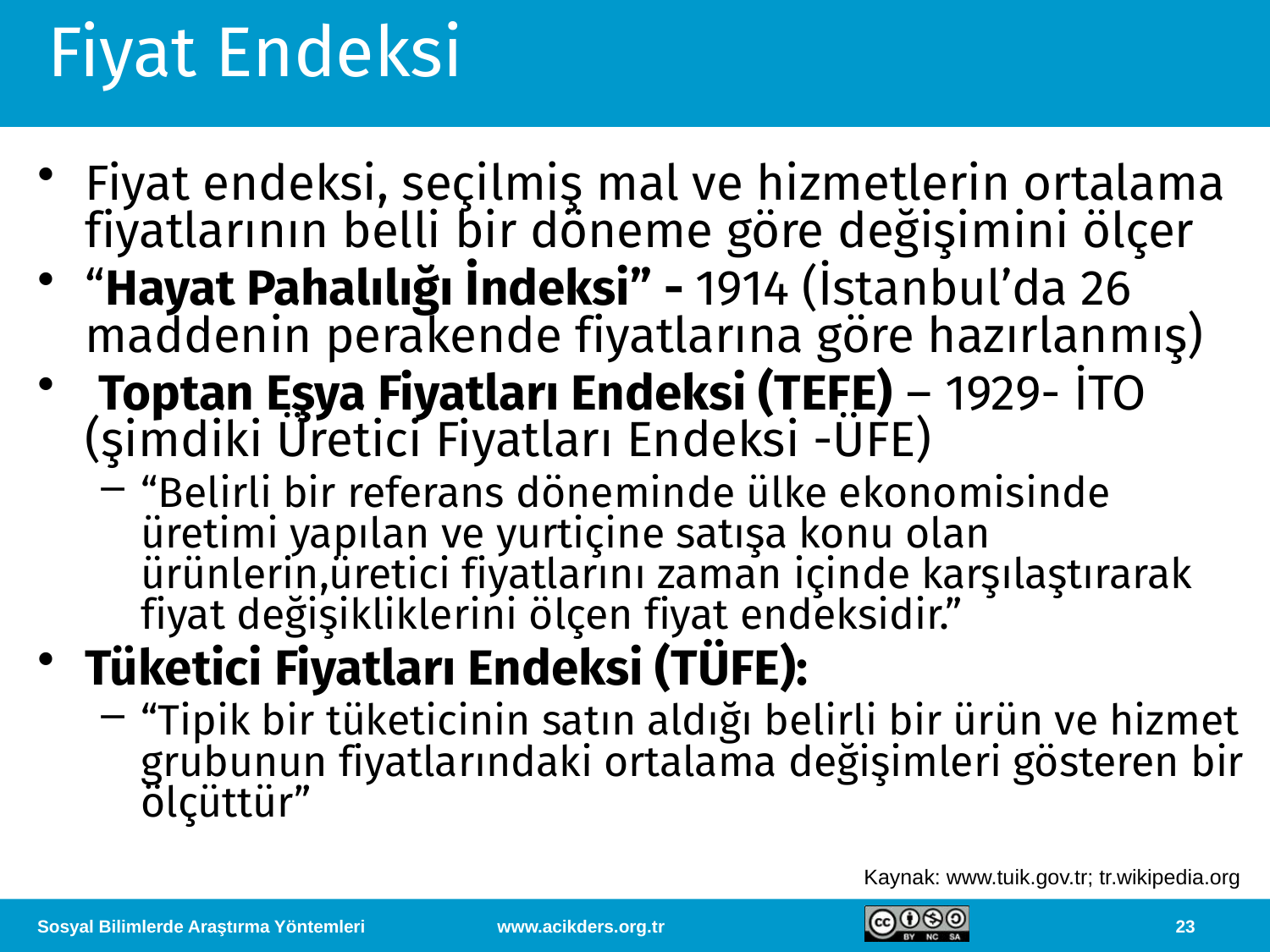

# Fiyat Endeksi
Fiyat endeksi, seçilmiş mal ve hizmetlerin ortalama fiyatlarının belli bir döneme göre değişimini ölçer
“Hayat Pahalılığı İndeksi” - 1914 (İstanbul’da 26 maddenin perakende fiyatlarına göre hazırlanmış)
 Toptan Eşya Fiyatları Endeksi (TEFE) – 1929- İTO (şimdiki Üretici Fiyatları Endeksi -ÜFE)
“Belirli bir referans döneminde ülke ekonomisinde üretimi yapılan ve yurtiçine satışa konu olan ürünlerin,üretici fiyatlarını zaman içinde karşılaştırarak fiyat değişikliklerini ölçen fiyat endeksidir.”
Tüketici Fiyatları Endeksi (TÜFE):
“Tipik bir tüketicinin satın aldığı belirli bir ürün ve hizmet grubunun fiyatlarındaki ortalama değişimleri gösteren bir ölçüttür”

Kaynak: www.tuik.gov.tr; tr.wikipedia.org